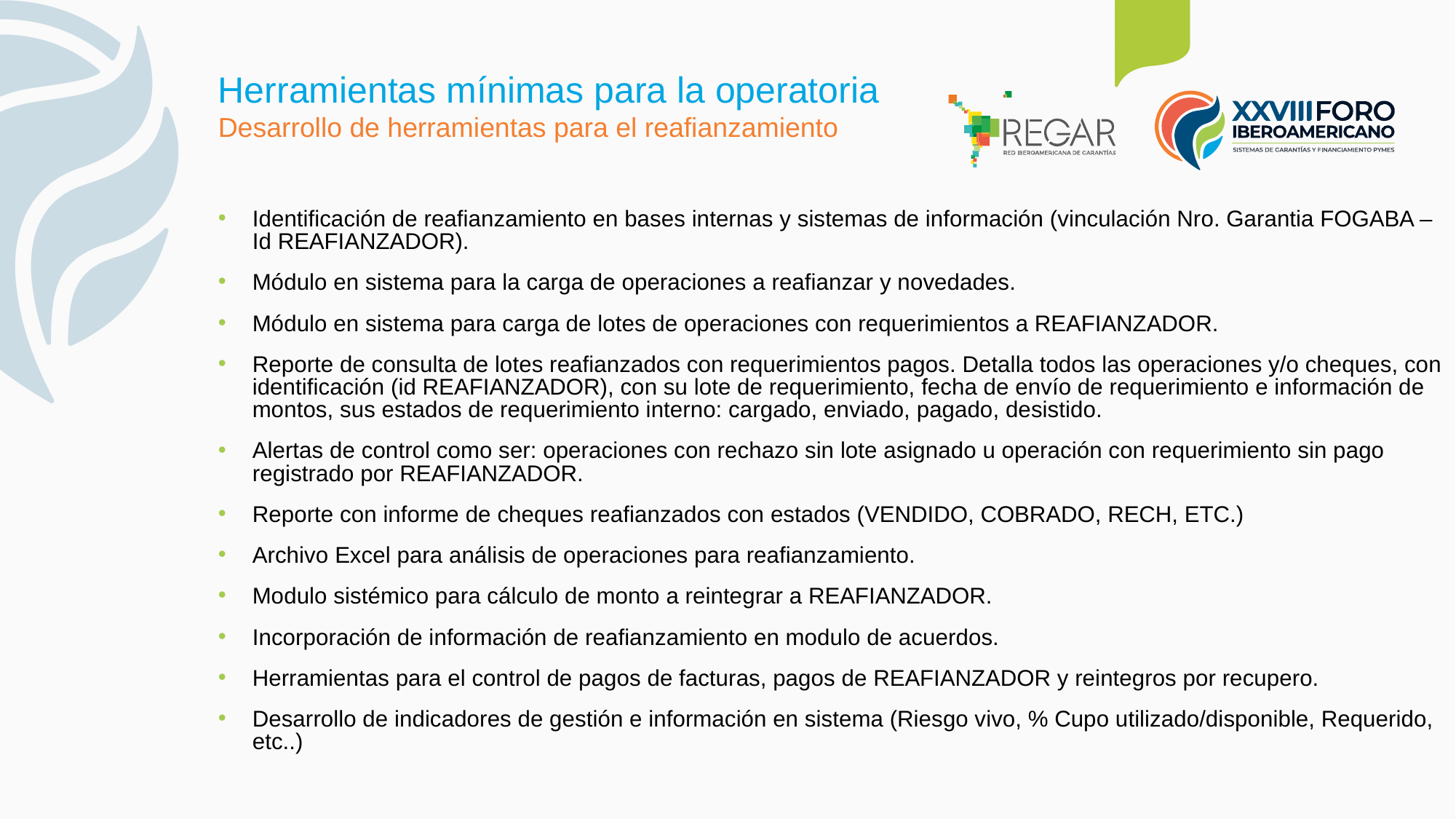

Herramientas mínimas para la operatoria
Desarrollo de herramientas para el reafianzamiento
Identificación de reafianzamiento en bases internas y sistemas de información (vinculación Nro. Garantia FOGABA – Id REAFIANZADOR).
Módulo en sistema para la carga de operaciones a reafianzar y novedades.
Módulo en sistema para carga de lotes de operaciones con requerimientos a REAFIANZADOR.
Reporte de consulta de lotes reafianzados con requerimientos pagos. Detalla todos las operaciones y/o cheques, con identificación (id REAFIANZADOR), con su lote de requerimiento, fecha de envío de requerimiento e información de montos, sus estados de requerimiento interno: cargado, enviado, pagado, desistido.
Alertas de control como ser: operaciones con rechazo sin lote asignado u operación con requerimiento sin pago registrado por REAFIANZADOR.
Reporte con informe de cheques reafianzados con estados (VENDIDO, COBRADO, RECH, ETC.)
Archivo Excel para análisis de operaciones para reafianzamiento.
Modulo sistémico para cálculo de monto a reintegrar a REAFIANZADOR.
Incorporación de información de reafianzamiento en modulo de acuerdos.
Herramientas para el control de pagos de facturas, pagos de REAFIANZADOR y reintegros por recupero.
Desarrollo de indicadores de gestión e información en sistema (Riesgo vivo, % Cupo utilizado/disponible, Requerido, etc..)